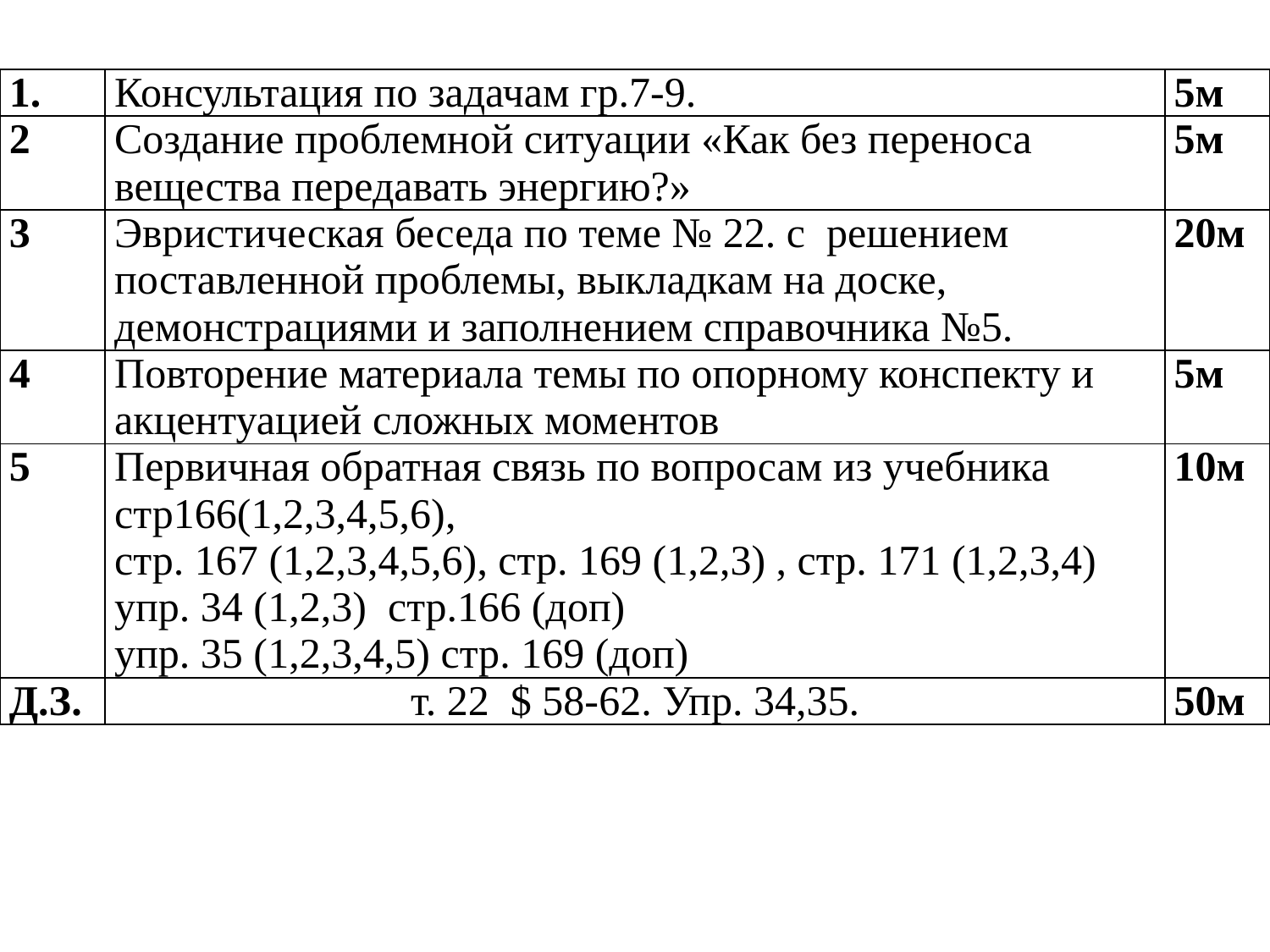

| 1. | Консультация по задачам гр.7-9. | 5м |
| --- | --- | --- |
| 2 | Создание проблемной ситуации «Как без переноса вещества передавать энергию?» | 5м |
| 3 | Эвристическая беседа по теме № 22. с решением поставленной проблемы, выкладкам на доске, демонстрациями и заполнением справочника №5. | 20м |
| 4 | Повторение материала темы по опорному конспекту и акцентуацией сложных моментов | 5м |
| 5 | Первичная обратная связь по вопросам из учебника стр166(1,2,3,4,5,6), стр. 167 (1,2,3,4,5,6), стр. 169 (1,2,3) , стр. 171 (1,2,3,4) упр. 34 (1,2,3) стр.166 (доп) упр. 35 (1,2,3,4,5) стр. 169 (доп) | 10м |
| Д.З. | т. 22 $ 58-62. Упр. 34,35. | 50м |